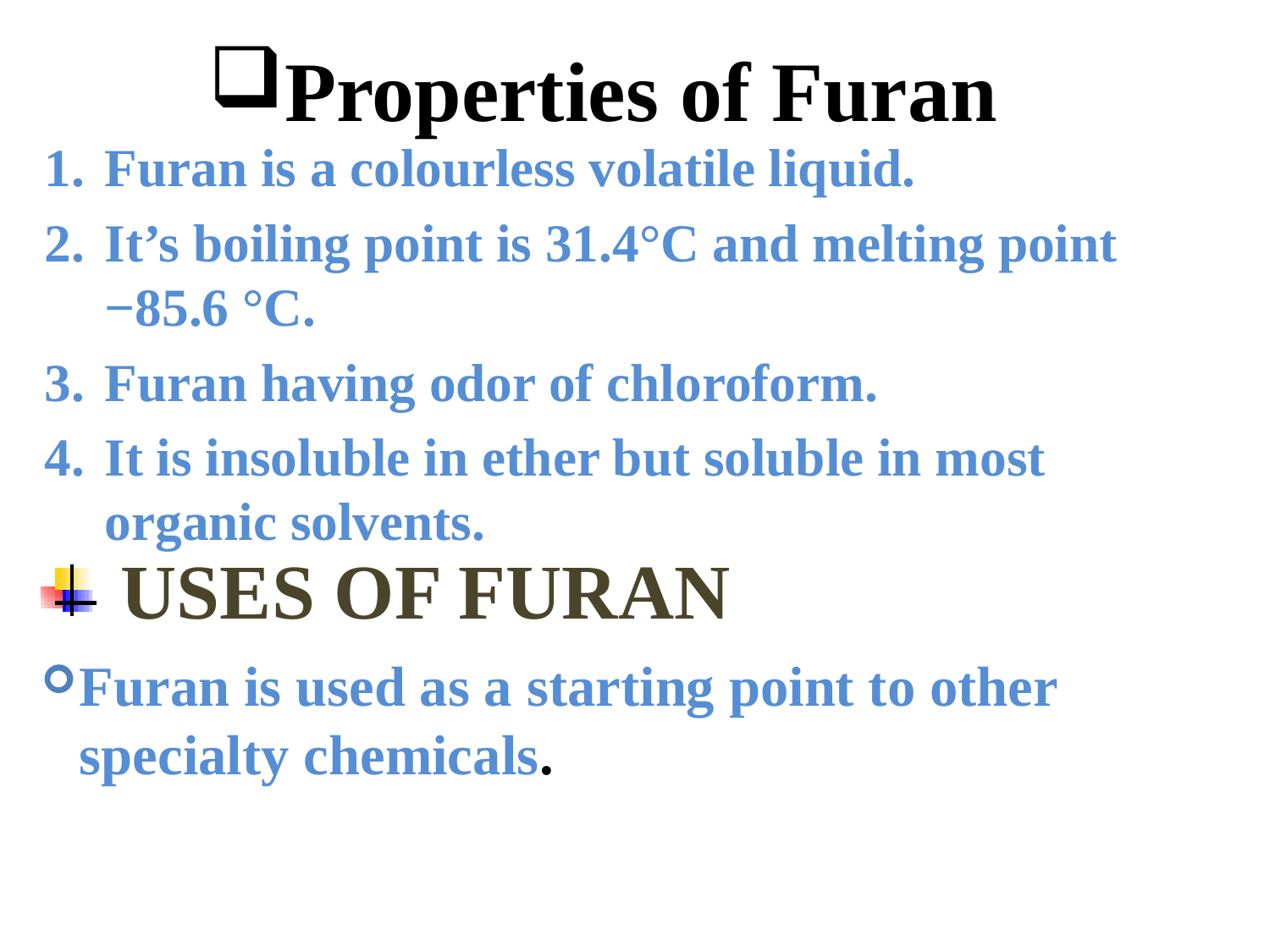

# Properties of Furan
Furan is a colourless volatile liquid.
It’s boiling point is 31.4°C and melting point −85.6 °C.
Furan having odor of chloroform.
It is insoluble in ether but soluble in most organic solvents.
Uses of Furan
Furan is used as a starting point to other specialty chemicals.